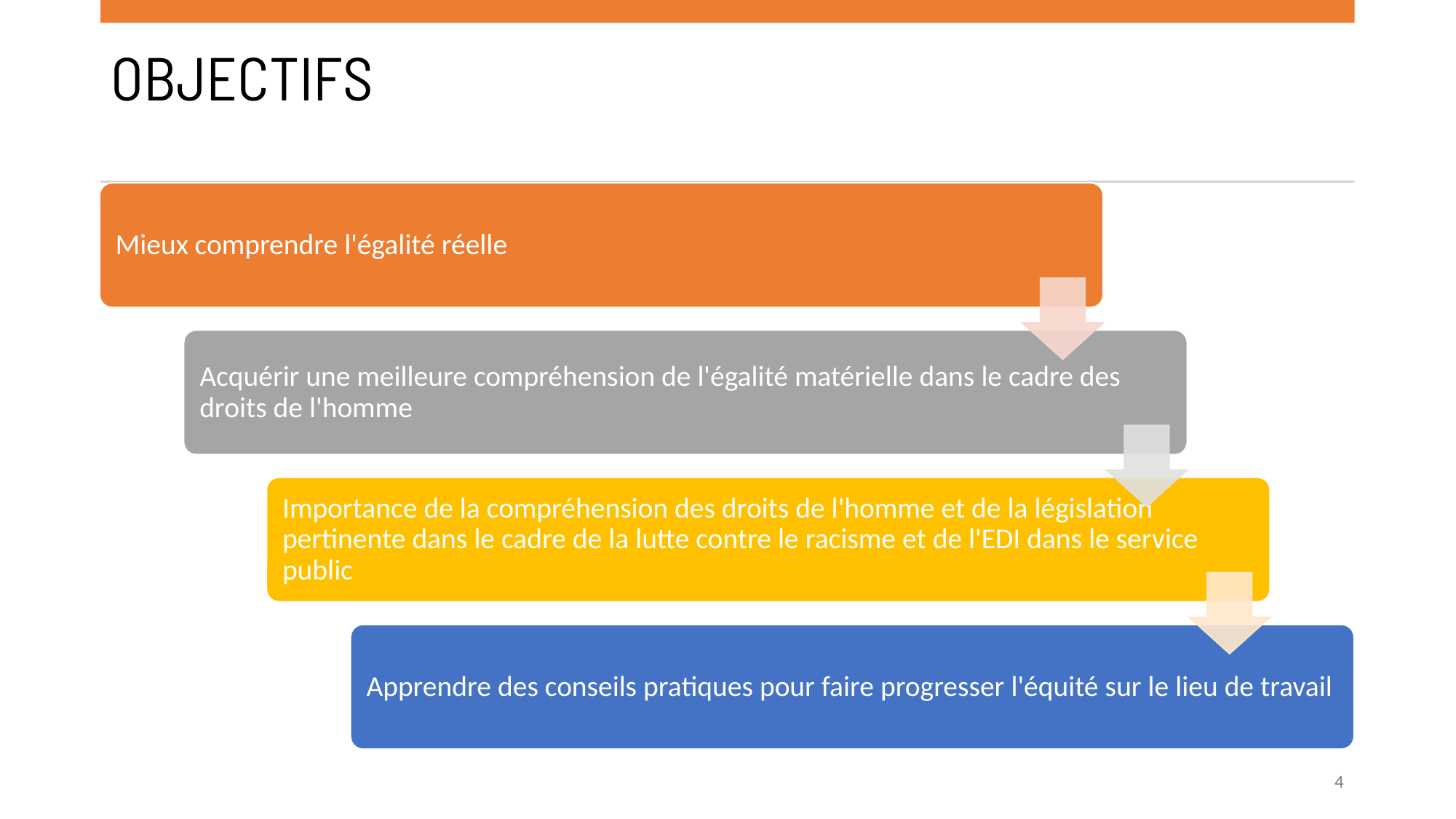

# OBJECTIFS

Mieux comprendre l'égalité réelle
Acquérir une meilleure compréhension de l'égalité matérielle dans le cadre des droits de l'homme
Importance de la compréhension des droits de l'homme et de la législation pertinente dans le cadre de la lutte contre le racisme et de l'EDI dans le service public
Apprendre des conseils pratiques pour faire progresser l'équité sur le lieu de travail

4